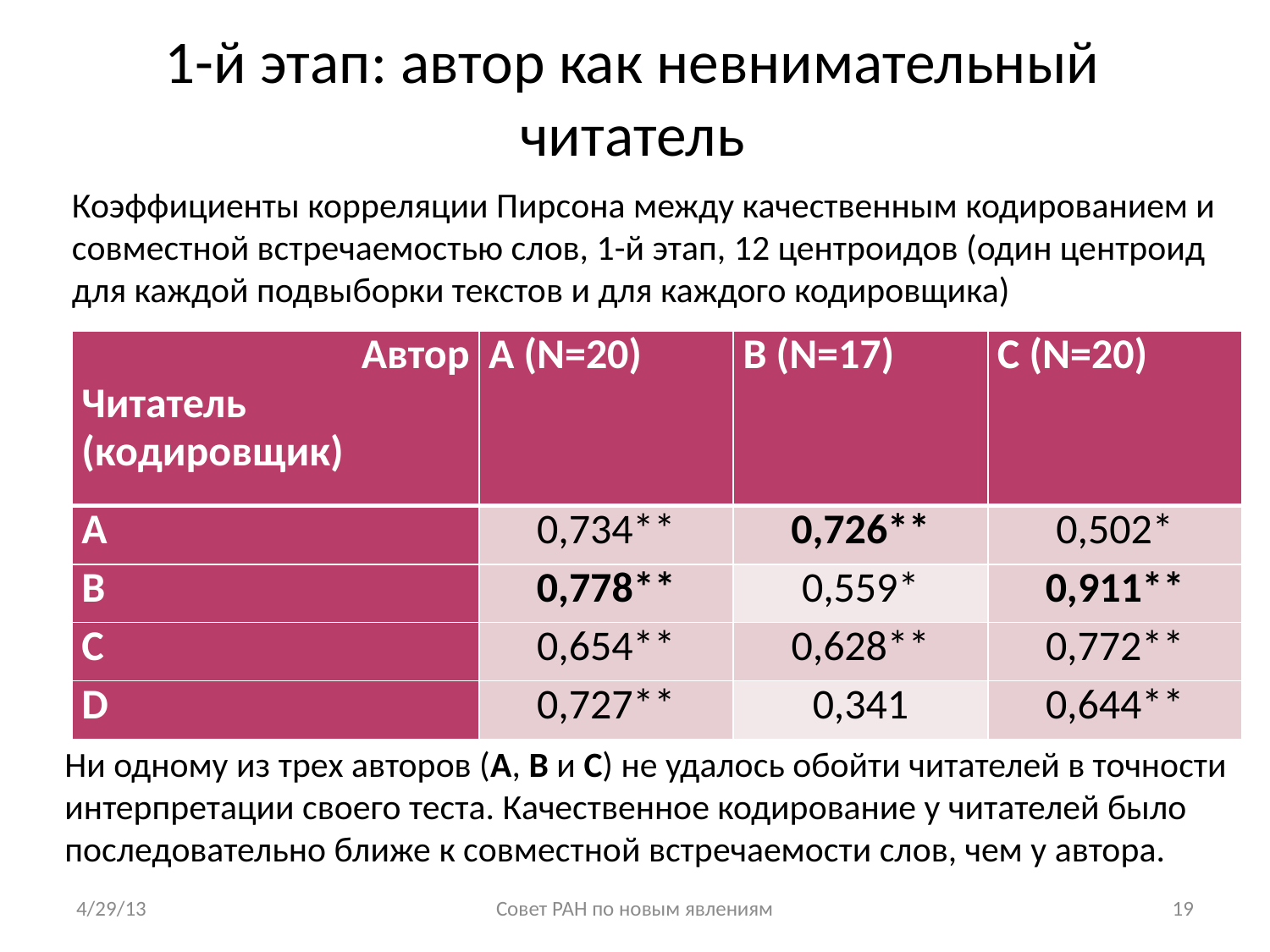

# 1-й этап: автор как невнимательный читатель
Коэффициенты корреляции Пирсона между качественным кодированием и совместной встречаемостью слов, 1-й этап, 12 центроидов (один центроид для каждой подвыборки текстов и для каждого кодировщика)

| Автор Читатель (кодировщик) | А (N=20) | B (N=17) | C (N=20) |
| --- | --- | --- | --- |
| A | 0,734\*\* | 0,726\*\* | 0,502\* |
| B | 0,778\*\* | 0,559\* | 0,911\*\* |
| C | 0,654\*\* | 0,628\*\* | 0,772\*\* |
| D | 0,727\*\* | 0,341 | 0,644\*\* |
Ни одному из трех авторов (A, B и C) не удалось обойти читателей в точности интерпретации своего теста. Качественное кодирование у читателей было последовательно ближе к совместной встречаемости слов, чем у автора.
4/29/13
Совет РАН по новым явлениям
19